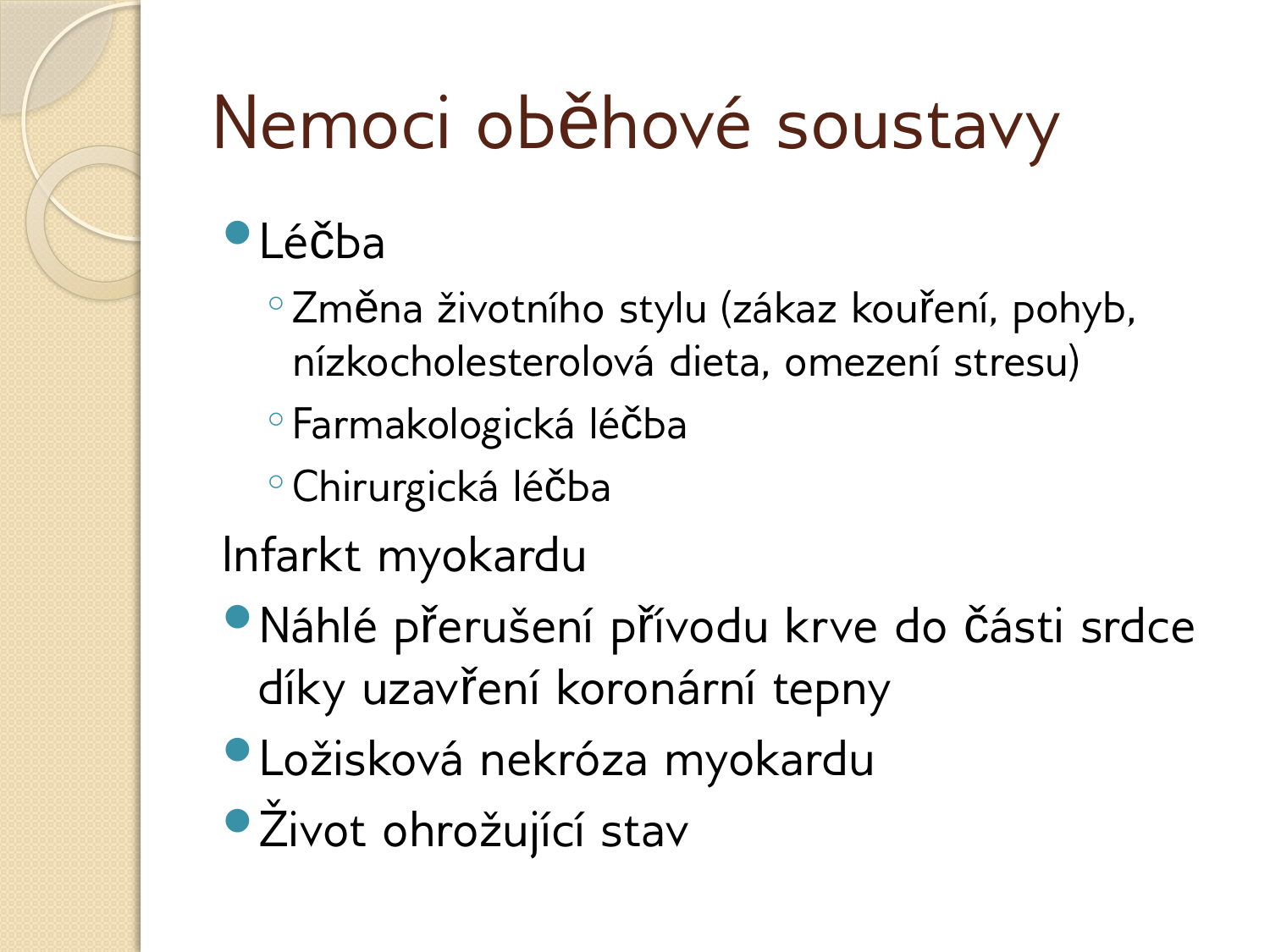

# Nemoci oběhové soustavy
Léčba
Změna životního stylu (zákaz kouření, pohyb, nízkocholesterolová dieta, omezení stresu)
Farmakologická léčba
Chirurgická léčba
Infarkt myokardu
Náhlé přerušení přívodu krve do části srdce díky uzavření koronární tepny
Ložisková nekróza myokardu
Život ohrožující stav